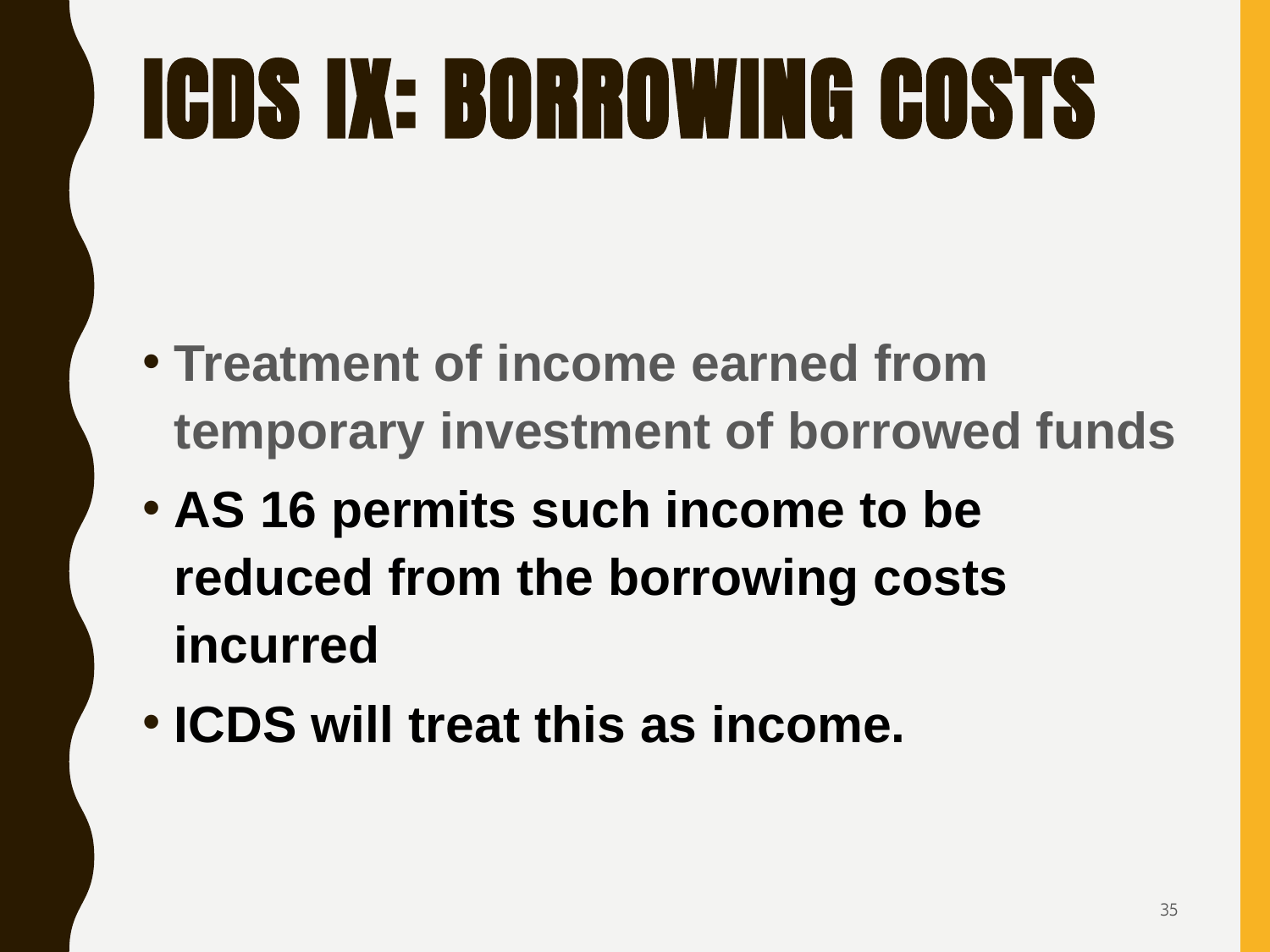

# ICDS IX: Borrowing Costs
Treatment of income earned from temporary investment of borrowed funds
AS 16 permits such income to be reduced from the borrowing costs incurred
ICDS will treat this as income.
35